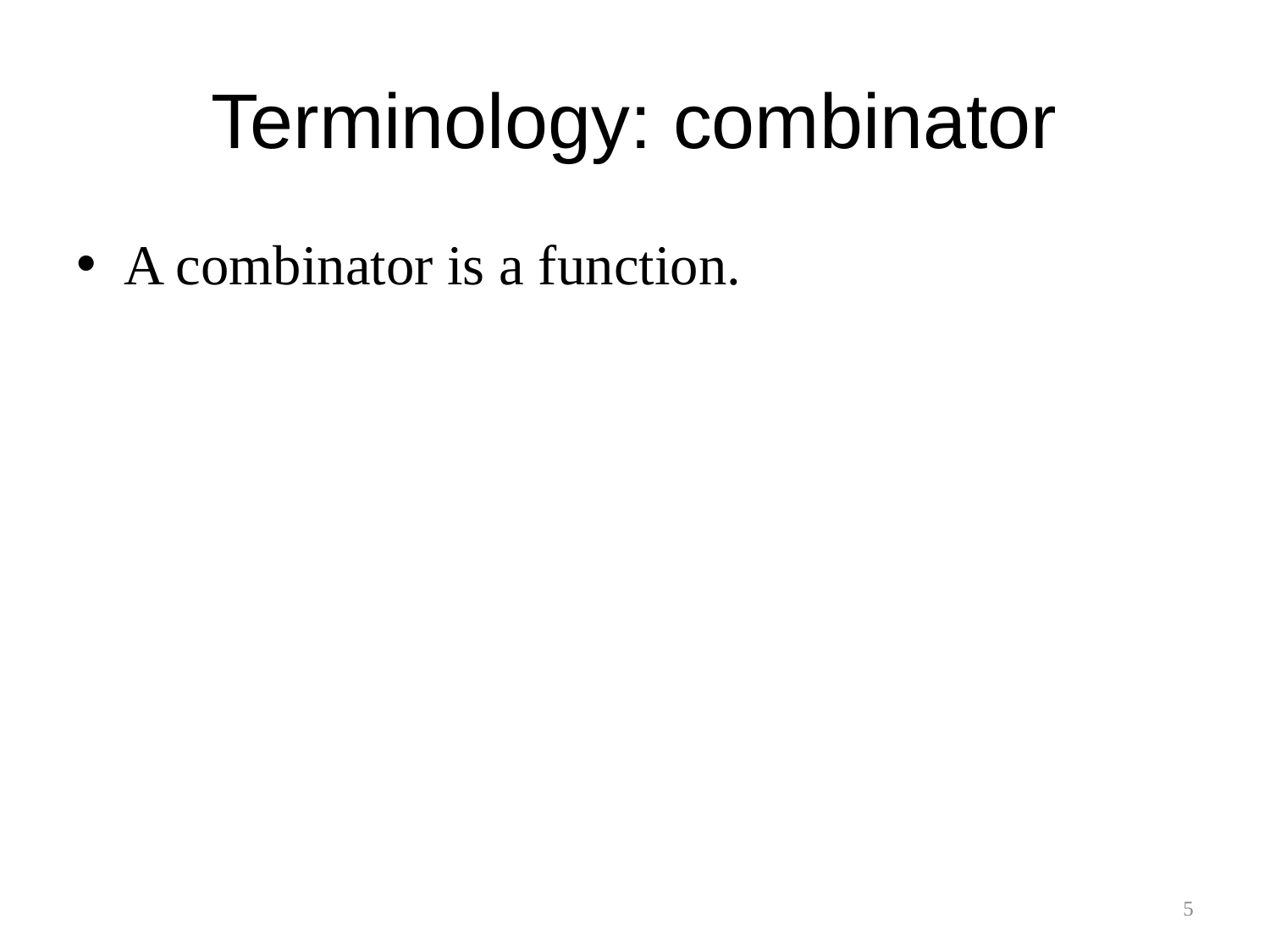

# Terminology: combinator
A combinator is a function.
5